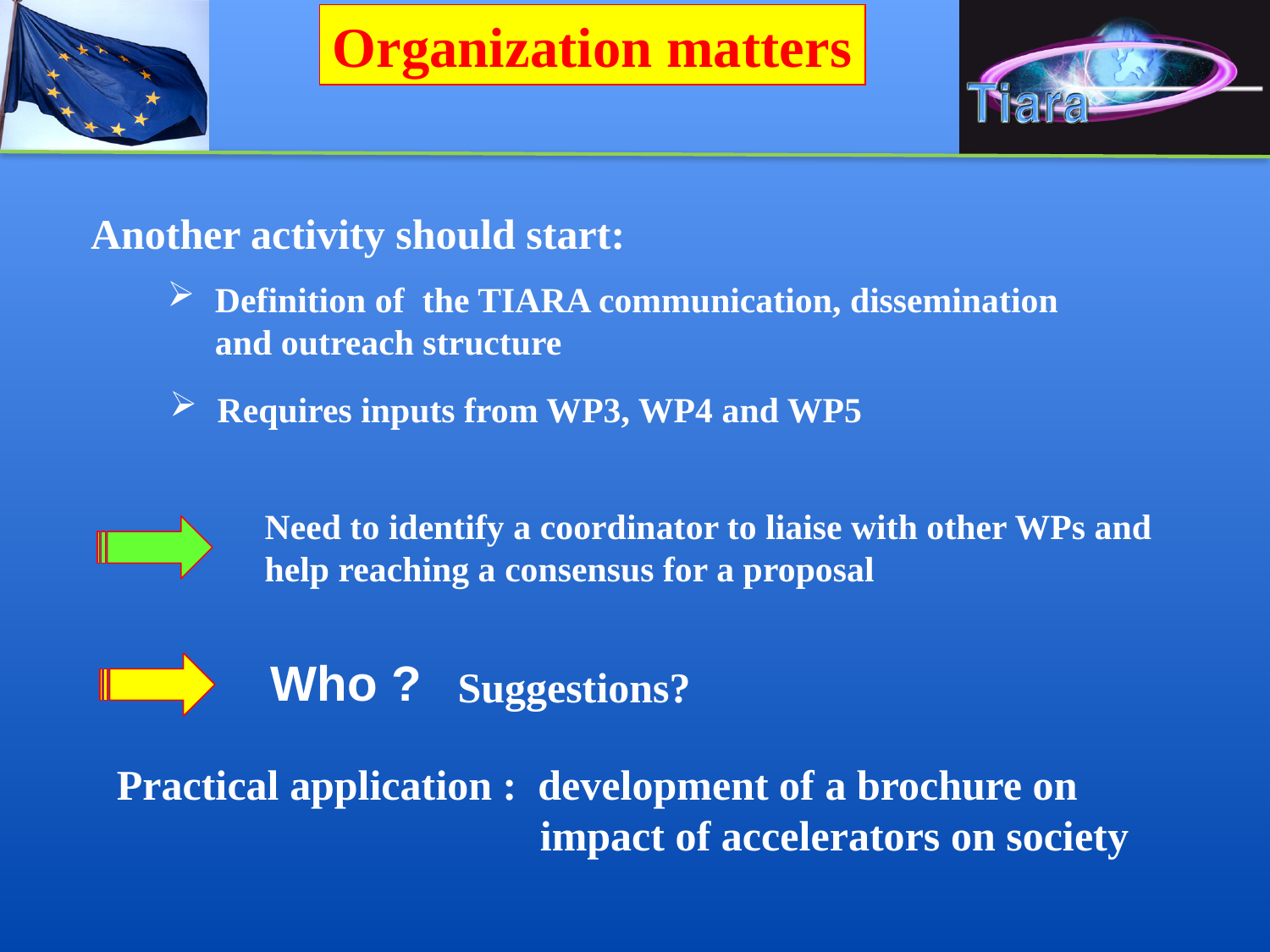

Organization matters
Another activity should start:
Definition of  the TIARA communication, dissemination and outreach structure
Requires inputs from WP3, WP4 and WP5
Need to identify a coordinator to liaise with other WPs and
help reaching a consensus for a proposal

Who ?

Suggestions?
Practical application :  development of a brochure on
                                        impact of accelerators on society